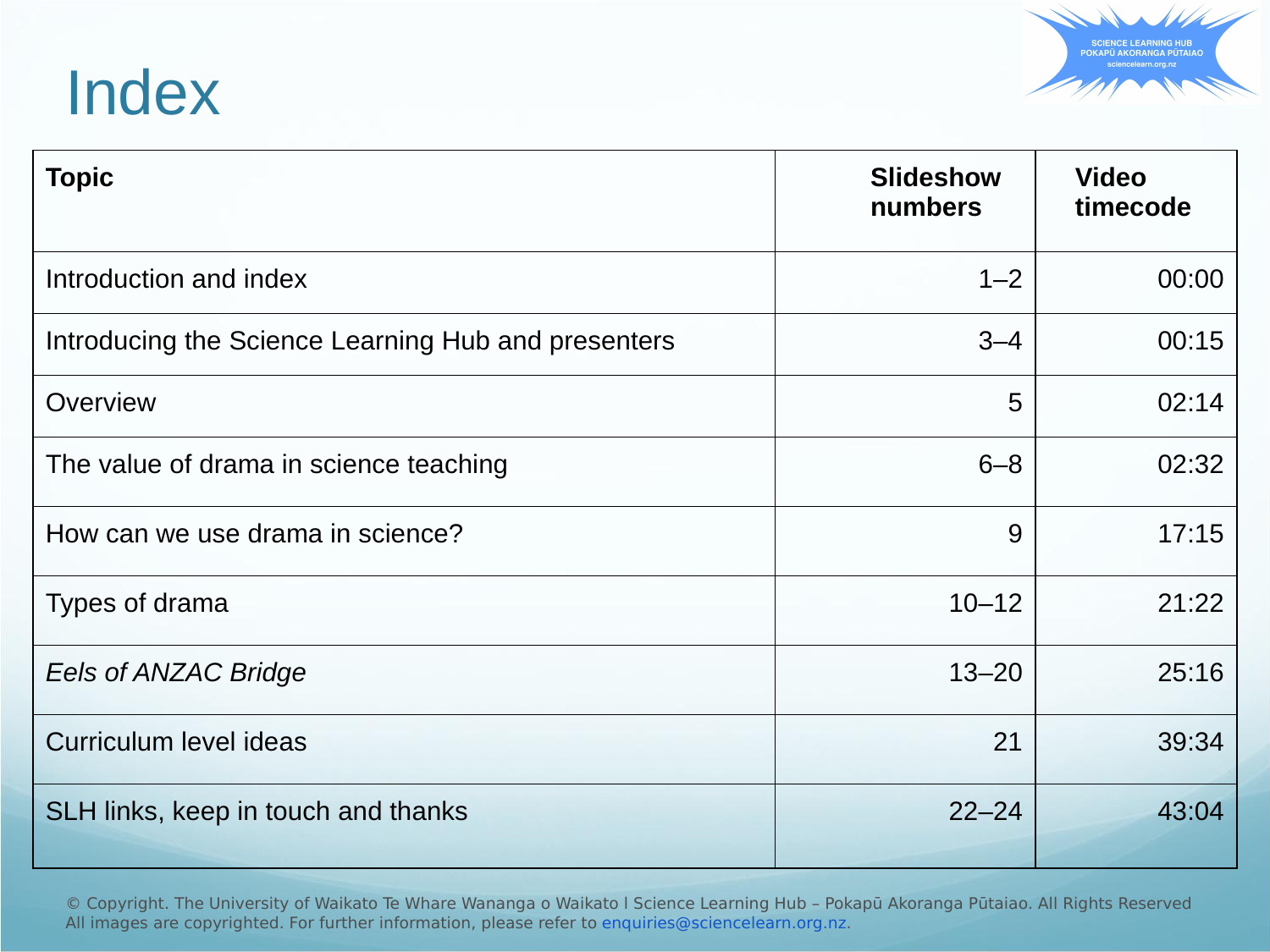

# Index
| Topic | Slideshow numbers | Video timecode |
| --- | --- | --- |
| Introduction and index | 1–2 | 00:00 |
| Introducing the Science Learning Hub and presenters | 3–4 | 00:15 |
| Overview | 5 | 02:14 |
| The value of drama in science teaching | 6–8 | 02:32 |
| How can we use drama in science? | 9 | 17:15 |
| Types of drama | 10–12 | 21:22 |
| Eels of ANZAC Bridge | 13–20 | 25:16 |
| Curriculum level ideas | 21 | 39:34 |
| SLH links, keep in touch and thanks | 22–24 | 43:04 |
© Copyright. The University of Waikato Te Whare Wananga o Waikato l Science Learning Hub – Pokapū Akoranga Pūtaiao. All Rights Reserved
All images are copyrighted. For further information, please refer to enquiries@sciencelearn.org.nz.